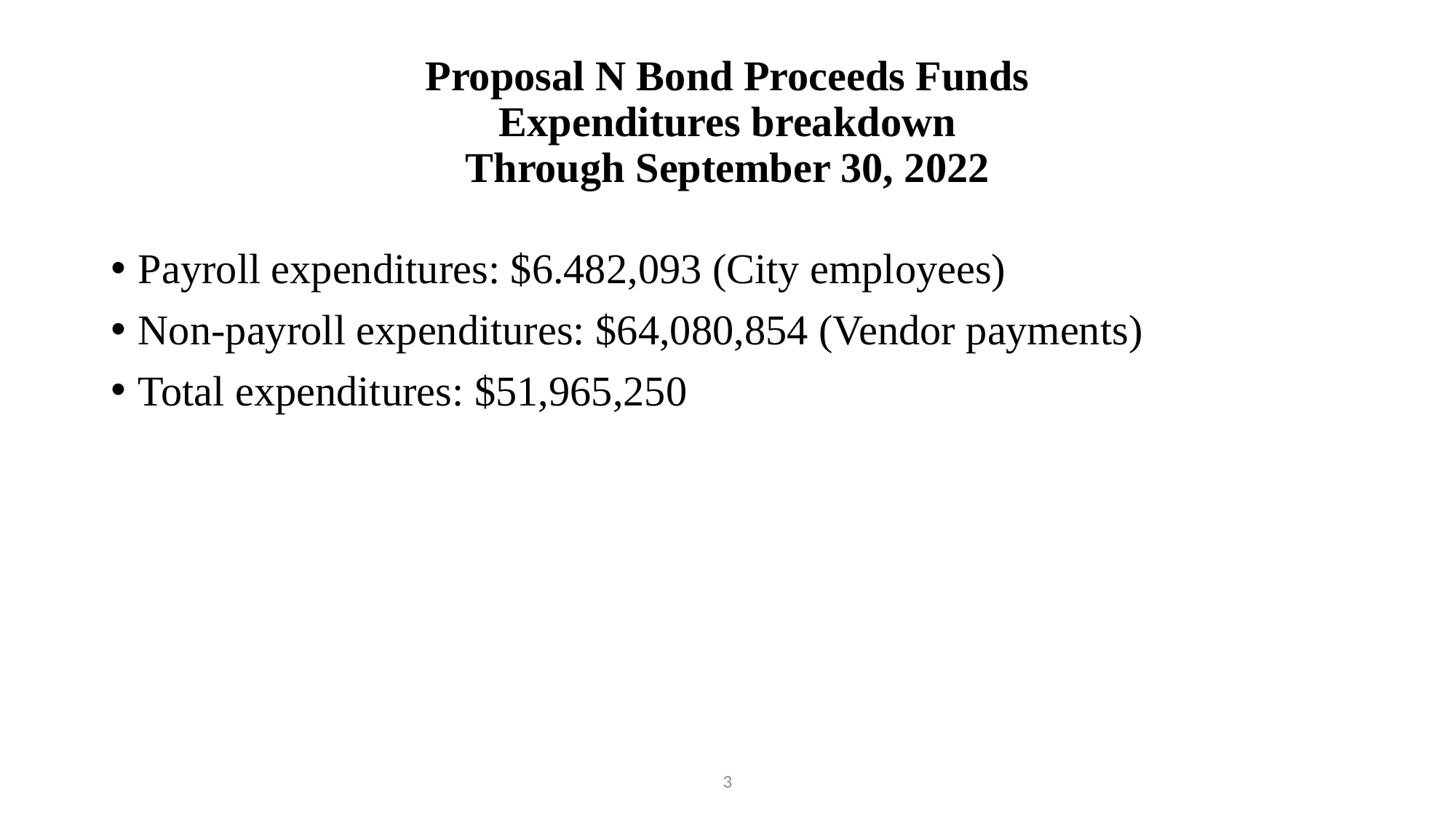

# Proposal N Bond Proceeds Funds Expenditures breakdown Through September 30, 2022
Payroll expenditures: $6.482,093 (City employees)
Non-payroll expenditures: $64,080,854 (Vendor payments)
Total expenditures: $51,965,250

3